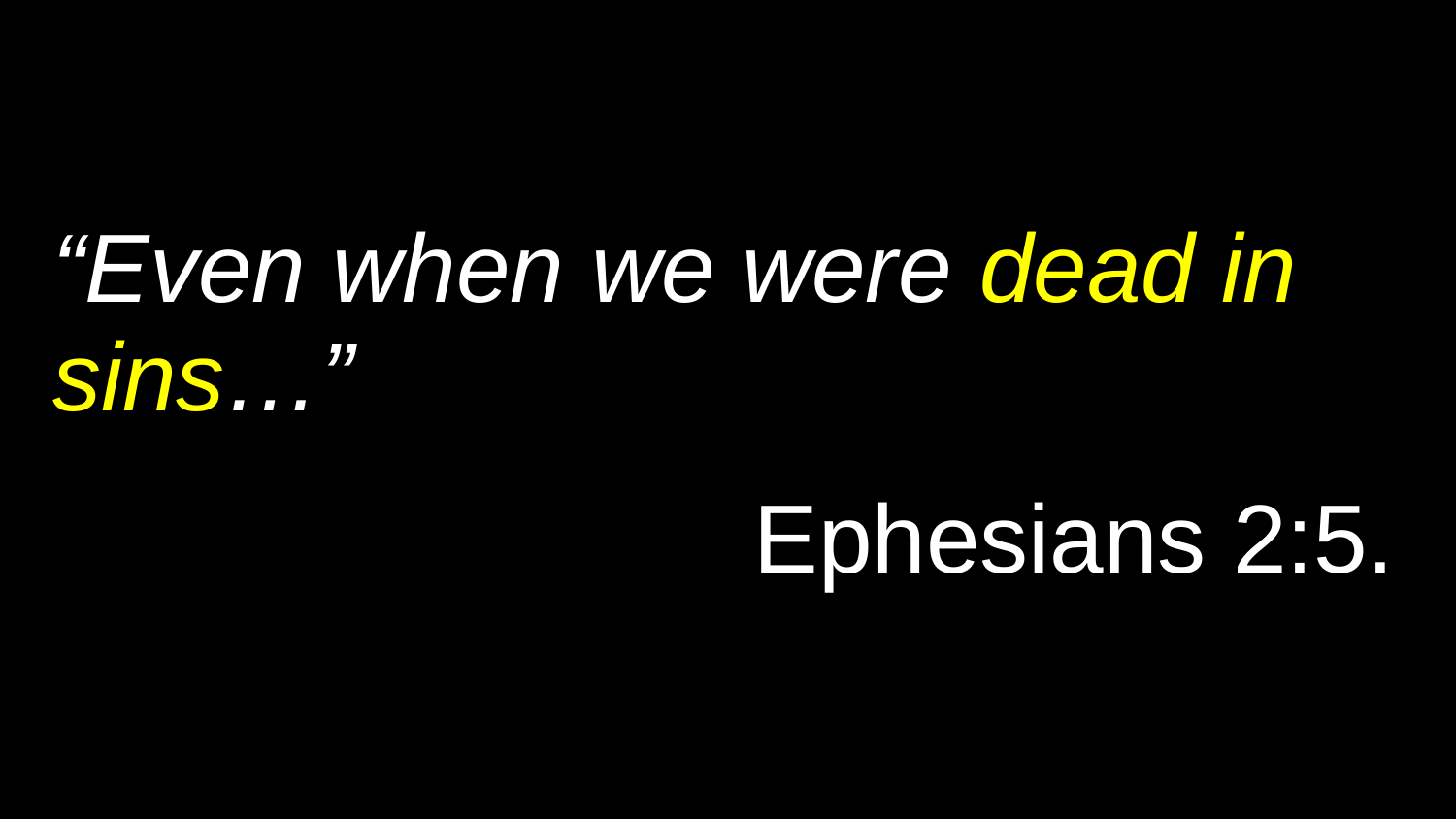

“Even when we were dead in sins…”

Ephesians 2:5.